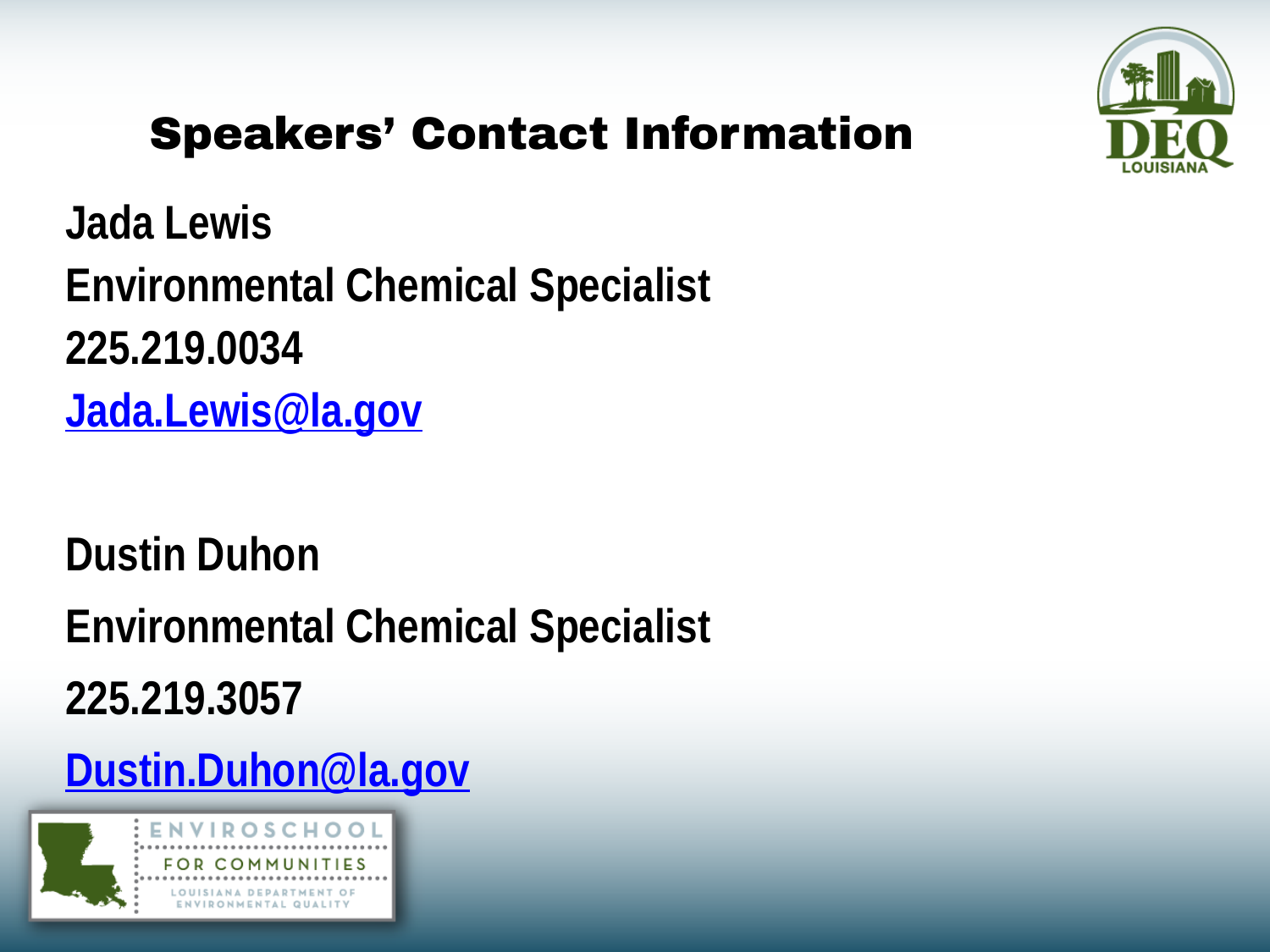

Speakers’ Contact Information
Jada Lewis
Environmental Chemical Specialist
225.219.0034
Jada.Lewis@la.gov

Dustin Duhon
Environmental Chemical Specialist
225.219.3057
Dustin.Duhon@la.gov